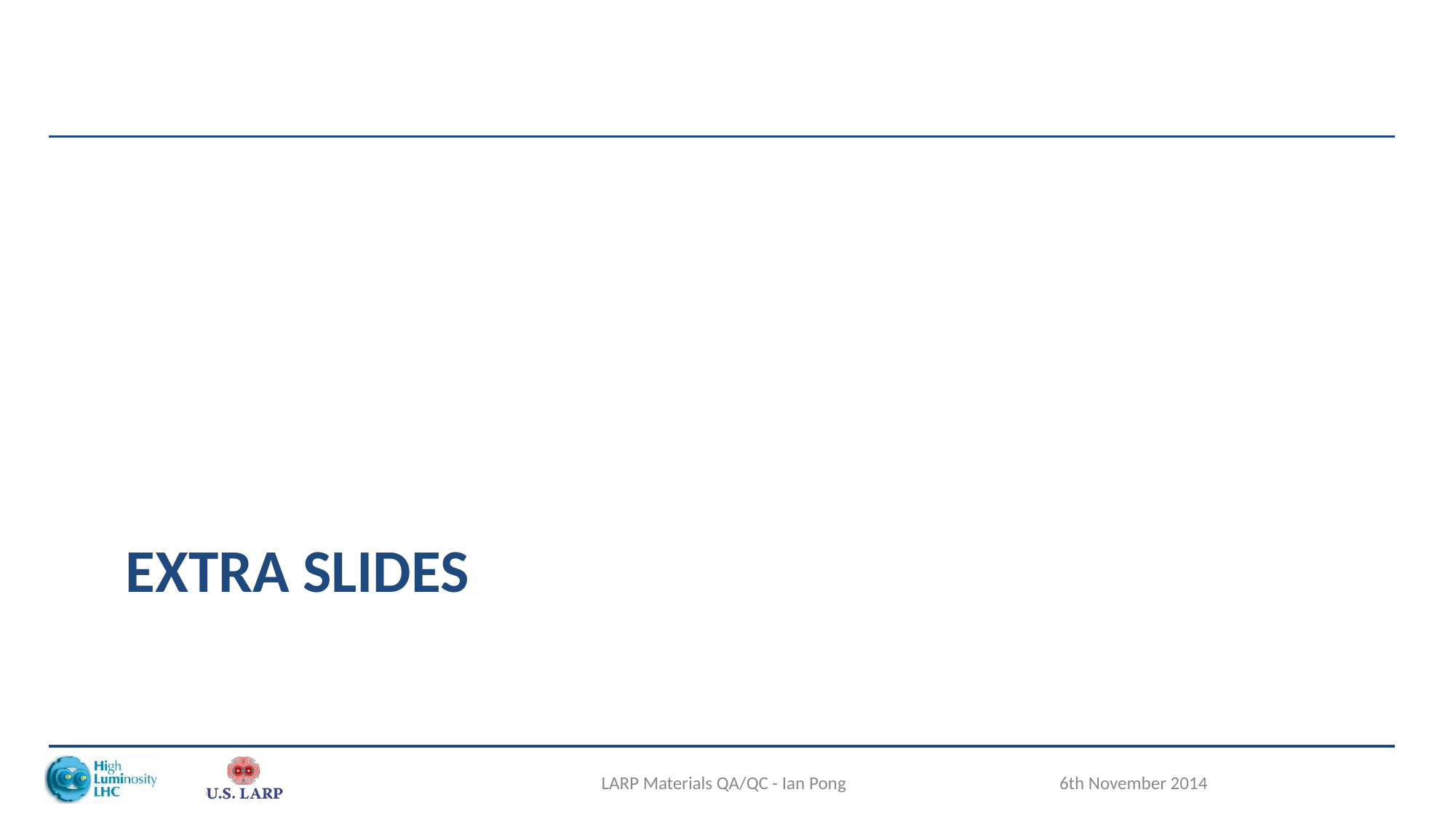

# EXTRA SLIDES
LARP Materials QA/QC - Ian Pong
6th November 2014